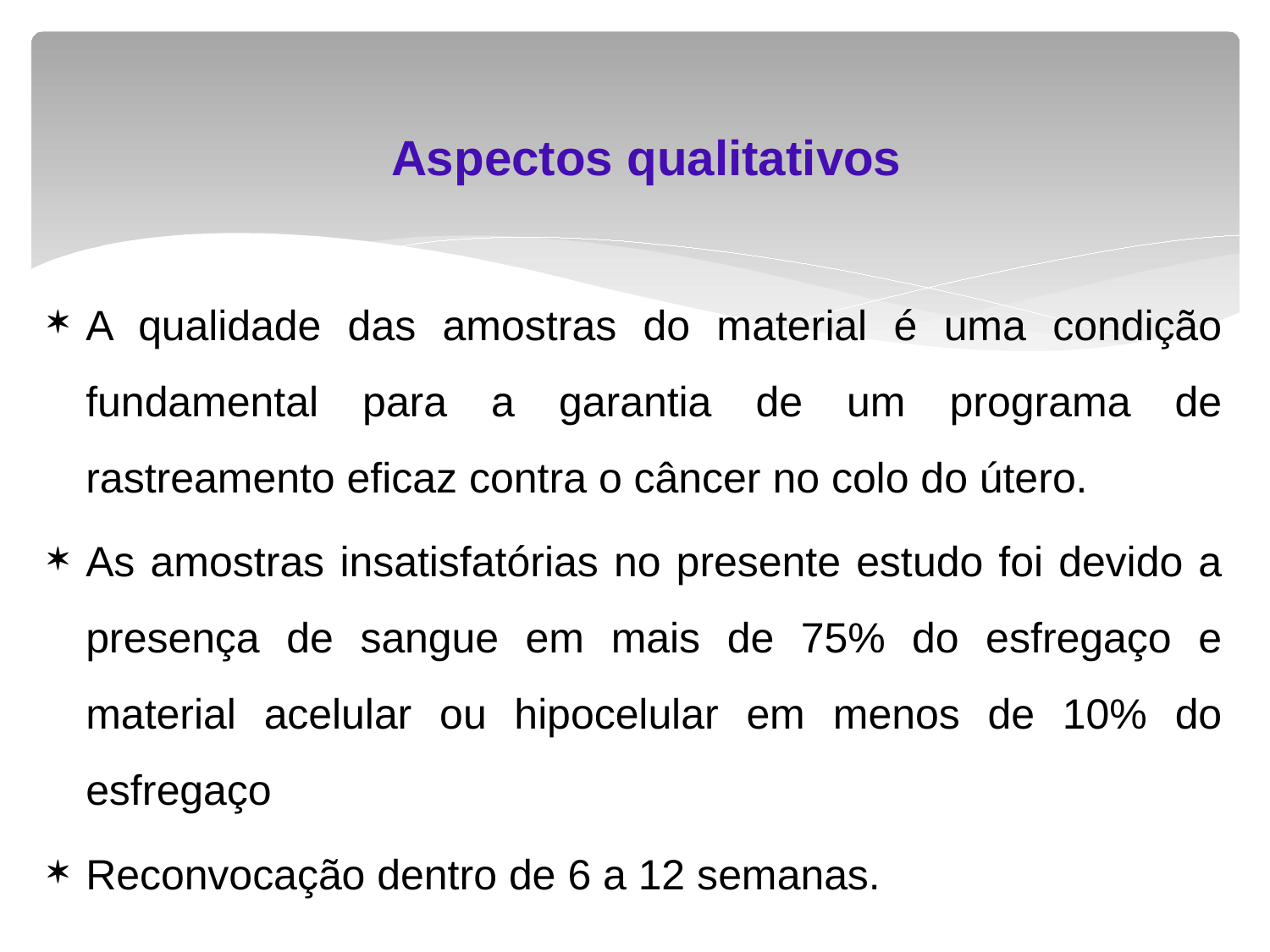

# Aspectos qualitativos
A qualidade das amostras do material é uma condição fundamental para a garantia de um programa de rastreamento eficaz contra o câncer no colo do útero.
As amostras insatisfatórias no presente estudo foi devido a presença de sangue em mais de 75% do esfregaço e material acelular ou hipocelular em menos de 10% do esfregaço
Reconvocação dentro de 6 a 12 semanas.